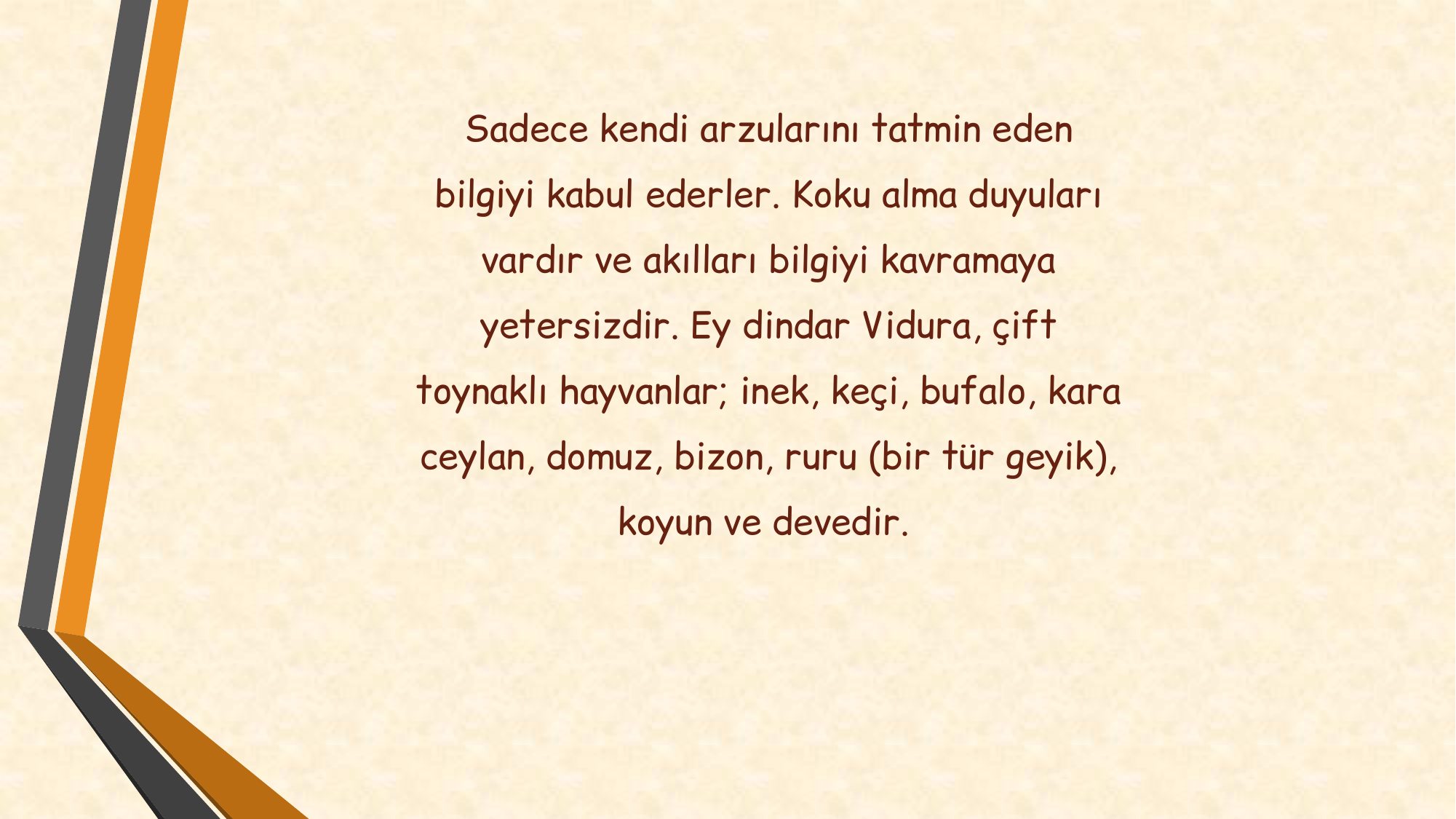

Sadece kendi arzularını tatmin eden bilgiyi kabul ederler. Koku alma duyuları vardır ve akılları bilgiyi kavramaya yetersizdir. Ey dindar Vidura, çift toynaklı hayvanlar; inek, keçi, bufalo, kara ceylan, domuz, bizon, ruru (bir tür geyik), koyun ve devedir.